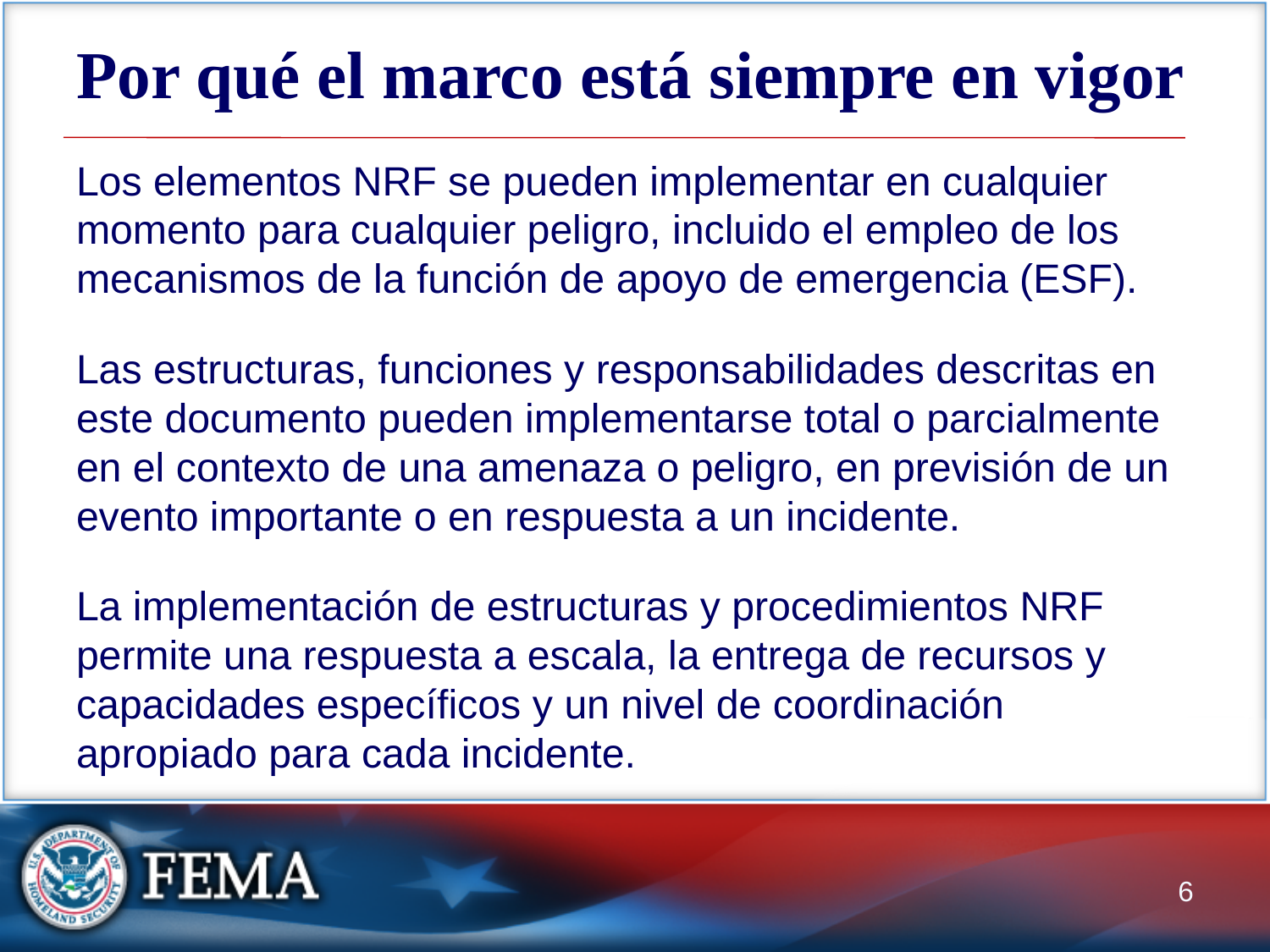

# Por qué el marco está siempre en vigor
Los elementos NRF se pueden implementar en cualquier momento para cualquier peligro, incluido el empleo de los mecanismos de la función de apoyo de emergencia (ESF).
Las estructuras, funciones y responsabilidades descritas en este documento pueden implementarse total o parcialmente en el contexto de una amenaza o peligro, en previsión de un evento importante o en respuesta a un incidente.
La implementación de estructuras y procedimientos NRF permite una respuesta a escala, la entrega de recursos y capacidades específicos y un nivel de coordinación apropiado para cada incidente.
6